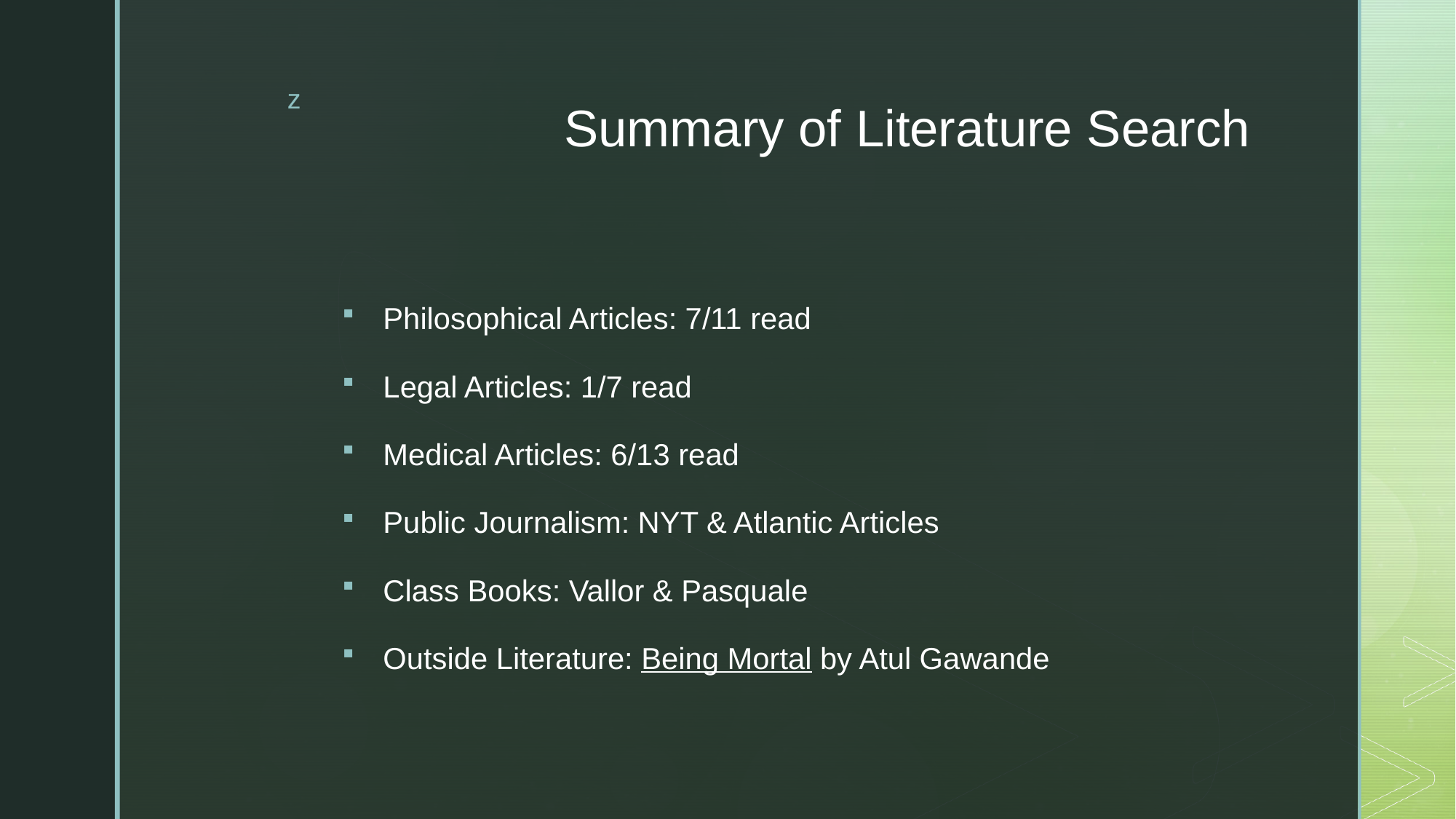

# Summary of Literature Search
Philosophical Articles: 7/11 read
Legal Articles: 1/7 read
Medical Articles: 6/13 read
Public Journalism: NYT & Atlantic Articles
Class Books: Vallor & Pasquale
Outside Literature: Being Mortal by Atul Gawande